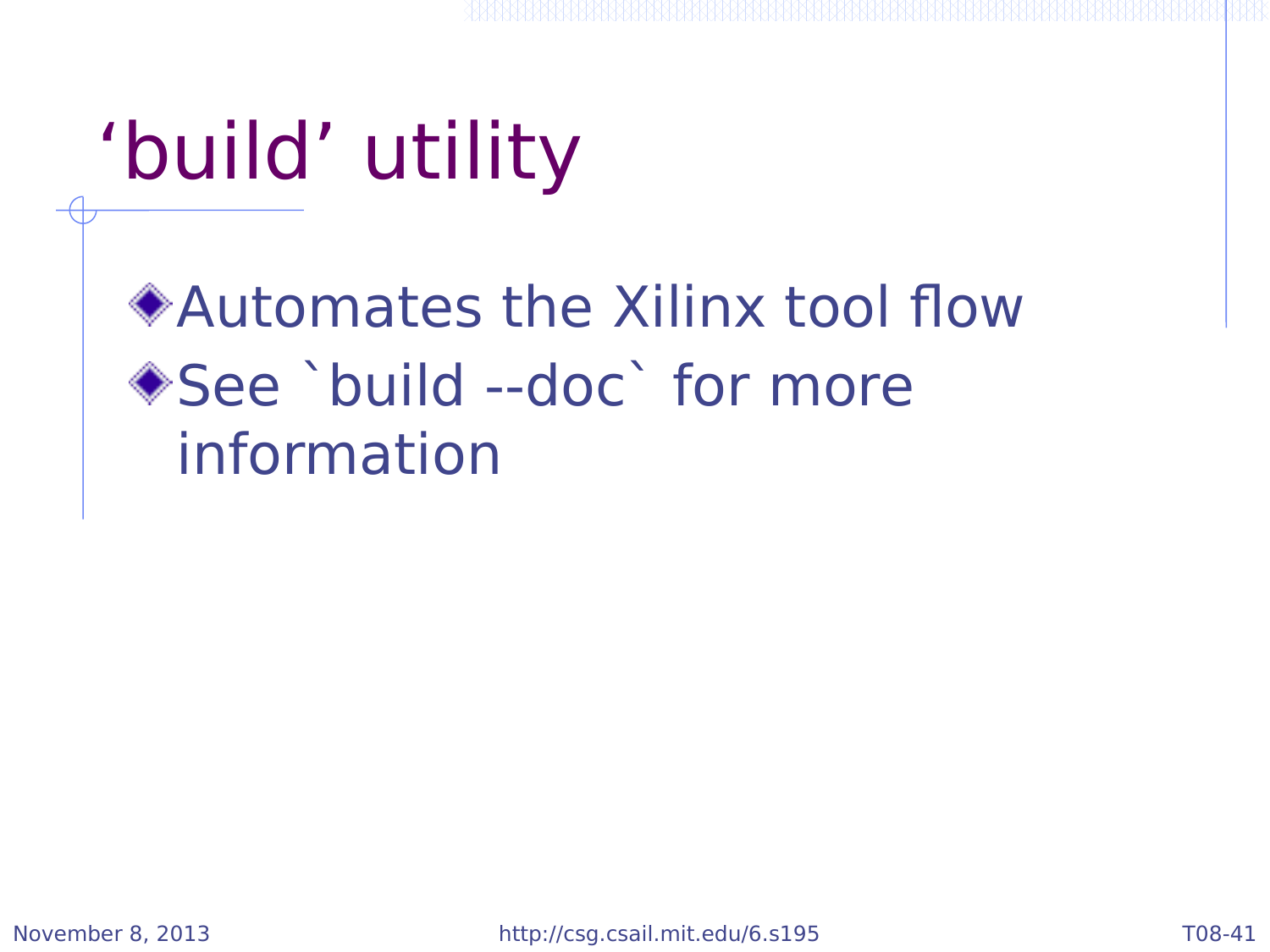

# ‘build’ utility
Automates the Xilinx tool flow
See `build --doc` for more information
November 8, 2013
http://csg.csail.mit.edu/6.s195
T08-41